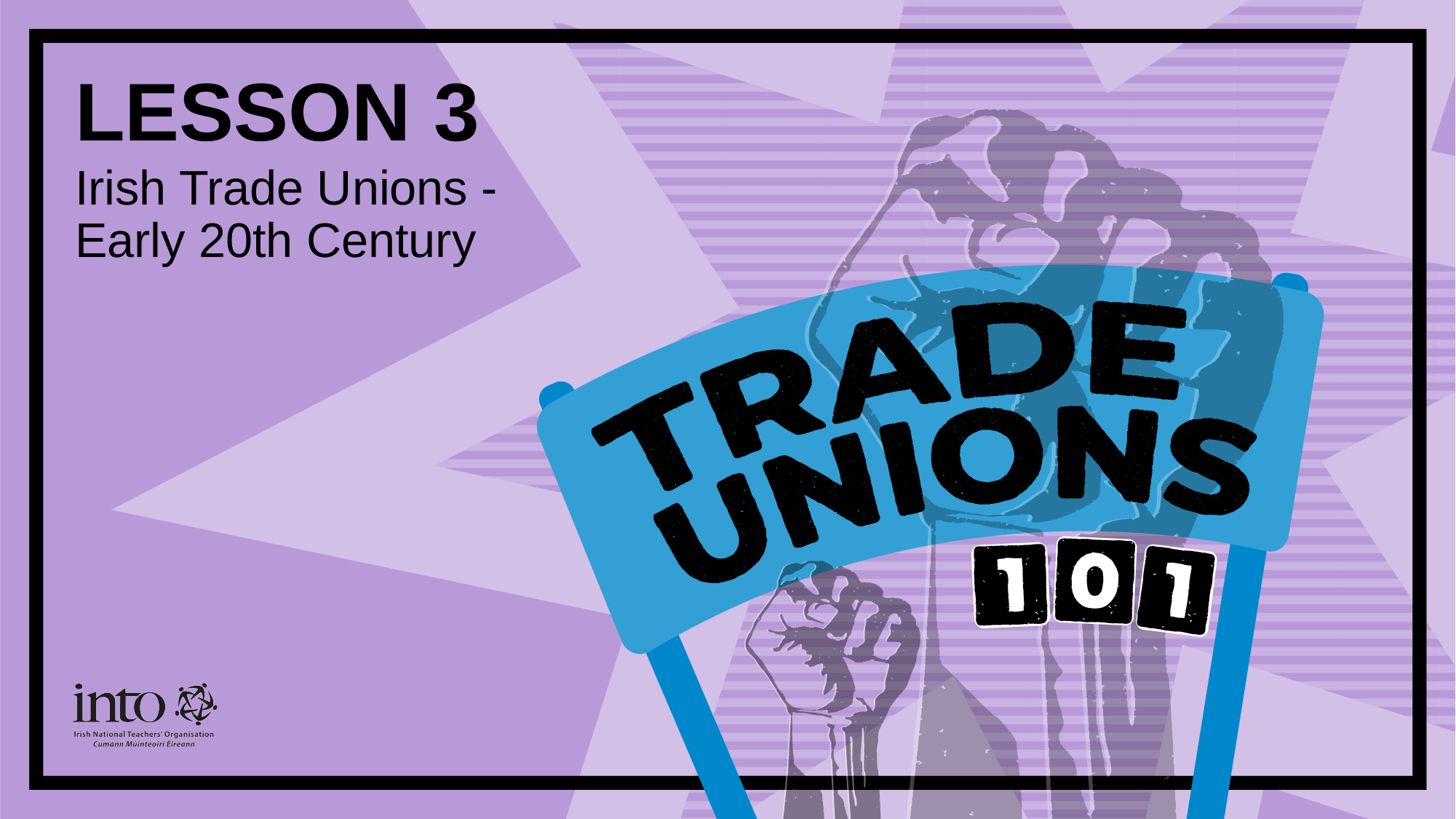

# LESSON 3
Irish Trade Unions -
Early 20th Century